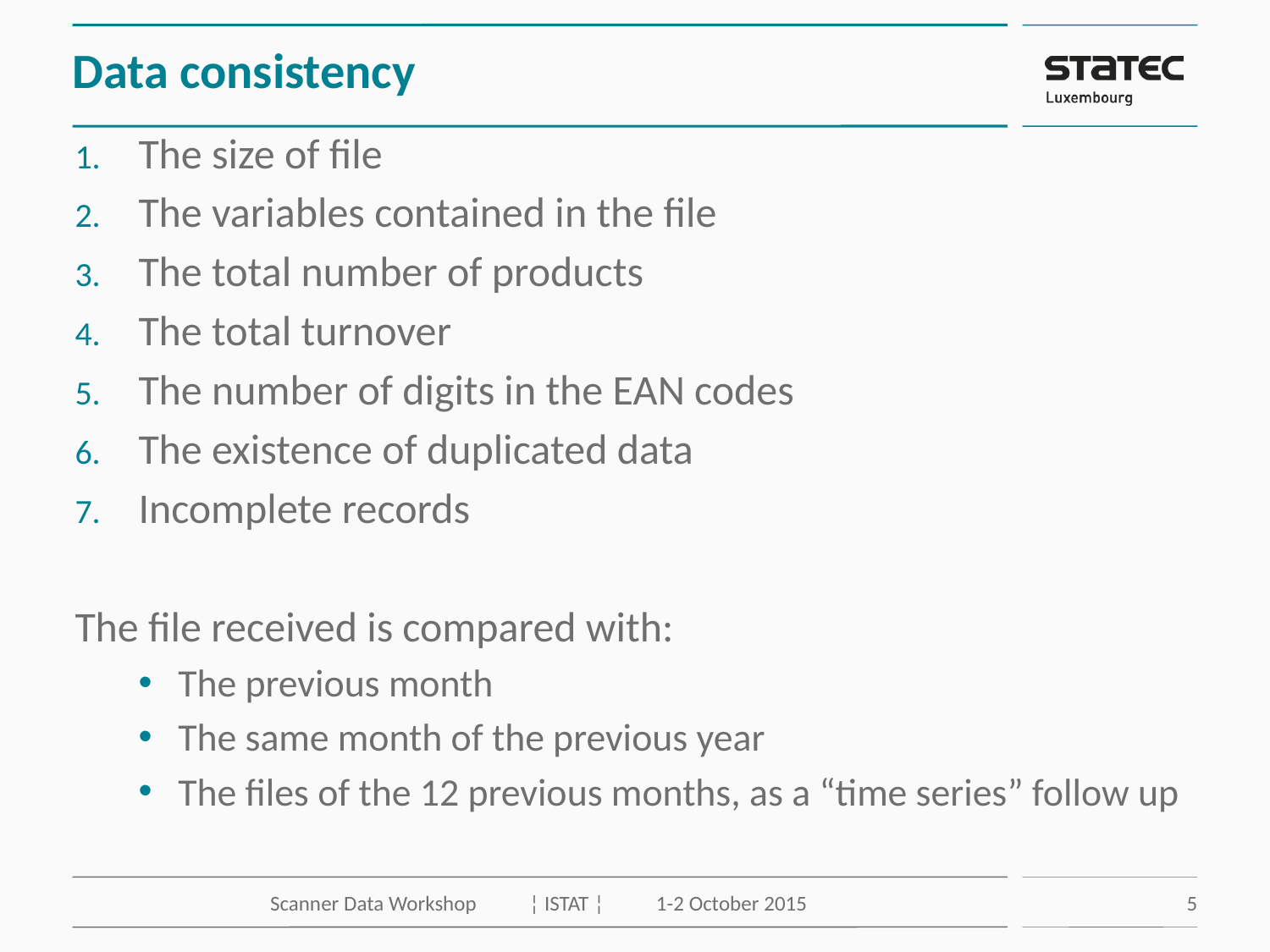

# Data consistency
The size of file
The variables contained in the file
The total number of products
The total turnover
The number of digits in the EAN codes
The existence of duplicated data
Incomplete records

The file received is compared with:
The previous month
The same month of the previous year
The files of the 12 previous months, as a “time series” follow up
Scanner Data Workshop  	 ¦ ISTAT ¦ 	 1-2 October 2015
5